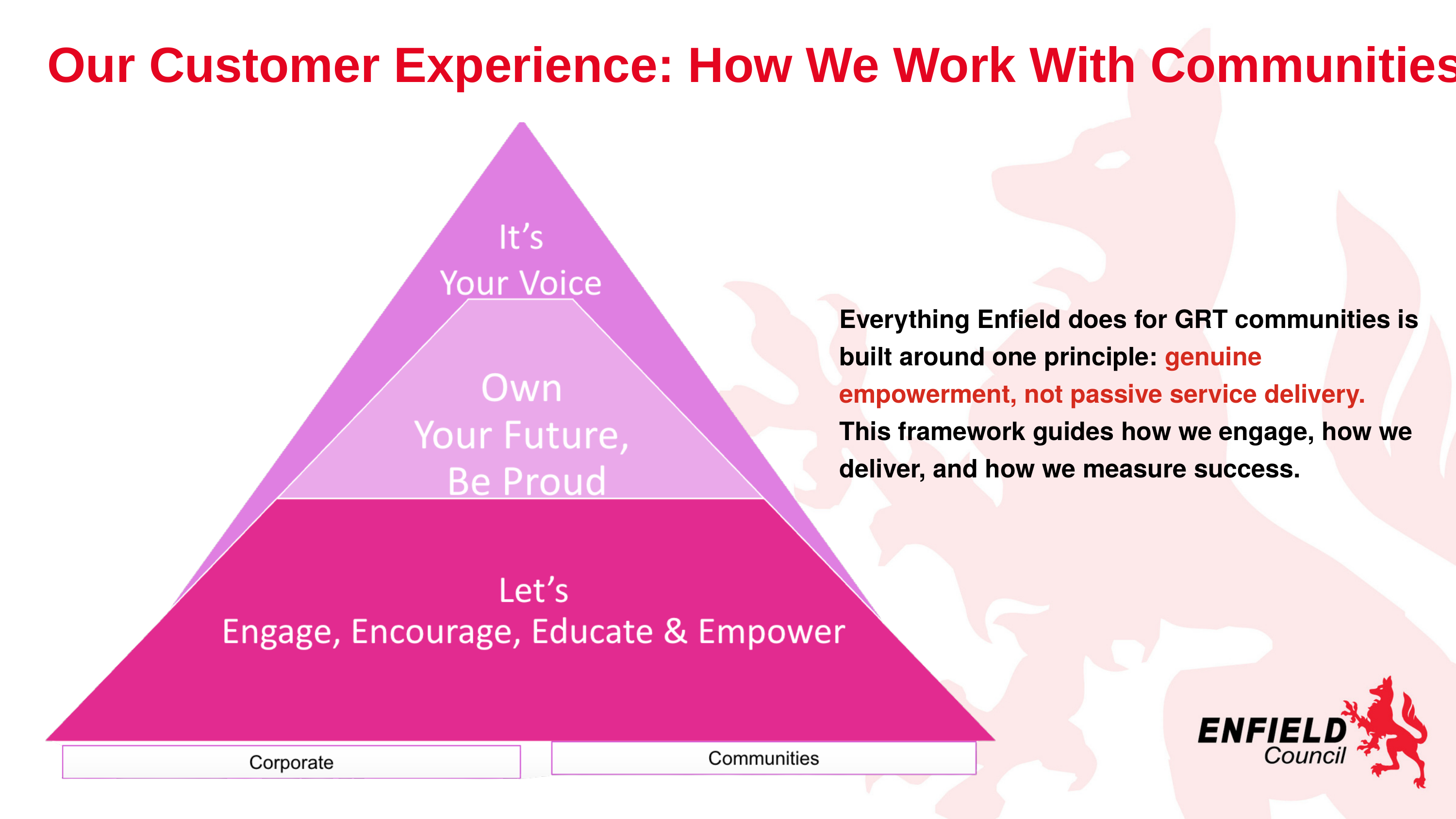

Our Customer Experience: How We Work With Communities

Everything Enfield does for GRT communities is built around one principle: genuine empowerment, not passive service delivery. This framework guides how we engage, how we deliver, and how we measure success.